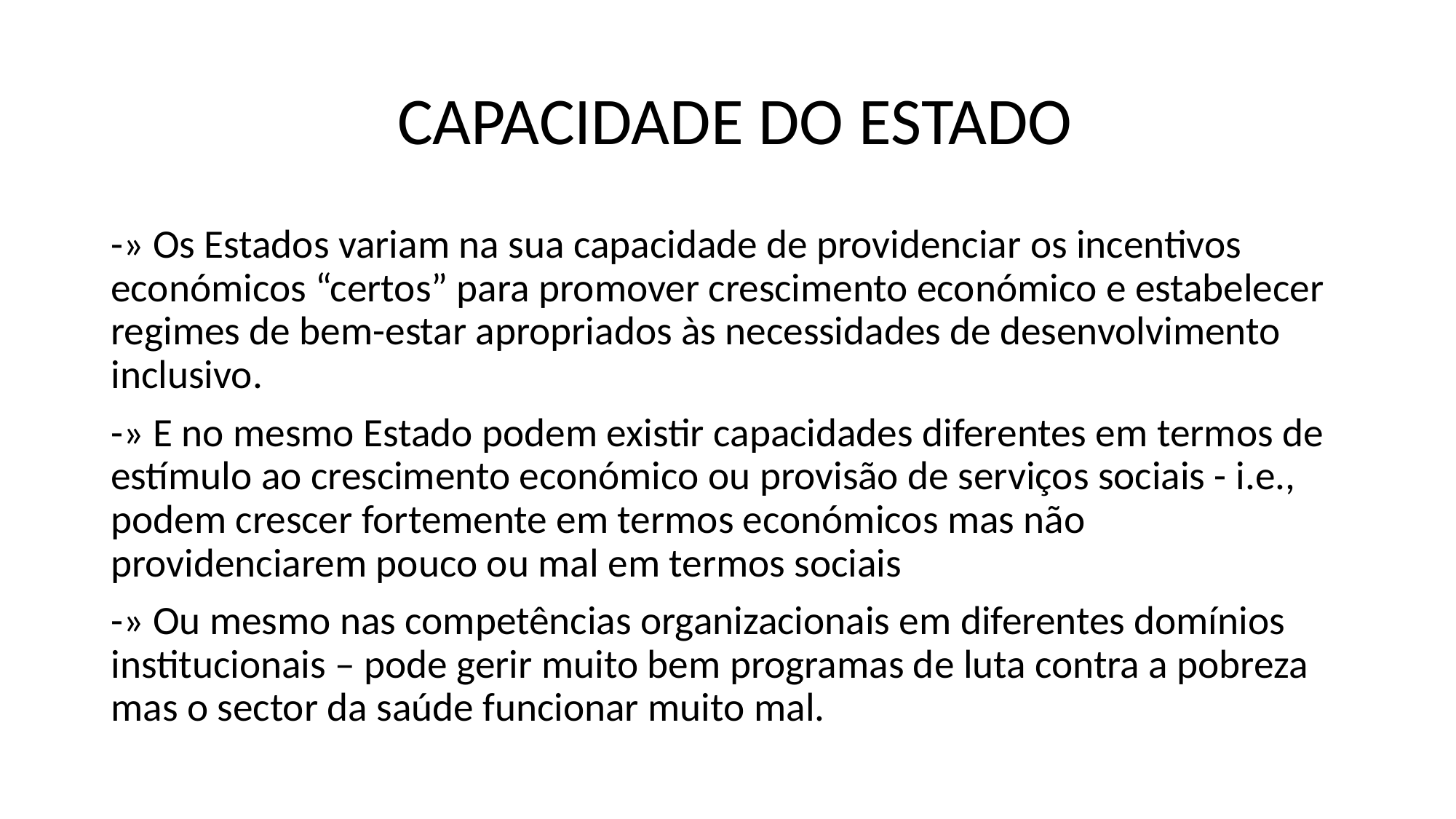

# CAPACIDADE DO ESTADO
-» Os Estados variam na sua capacidade de providenciar os incentivos económicos “certos” para promover crescimento económico e estabelecer regimes de bem-estar apropriados às necessidades de desenvolvimento inclusivo.
-» E no mesmo Estado podem existir capacidades diferentes em termos de estímulo ao crescimento económico ou provisão de serviços sociais - i.e., podem crescer fortemente em termos económicos mas não providenciarem pouco ou mal em termos sociais
-» Ou mesmo nas competências organizacionais em diferentes domínios institucionais – pode gerir muito bem programas de luta contra a pobreza mas o sector da saúde funcionar muito mal.